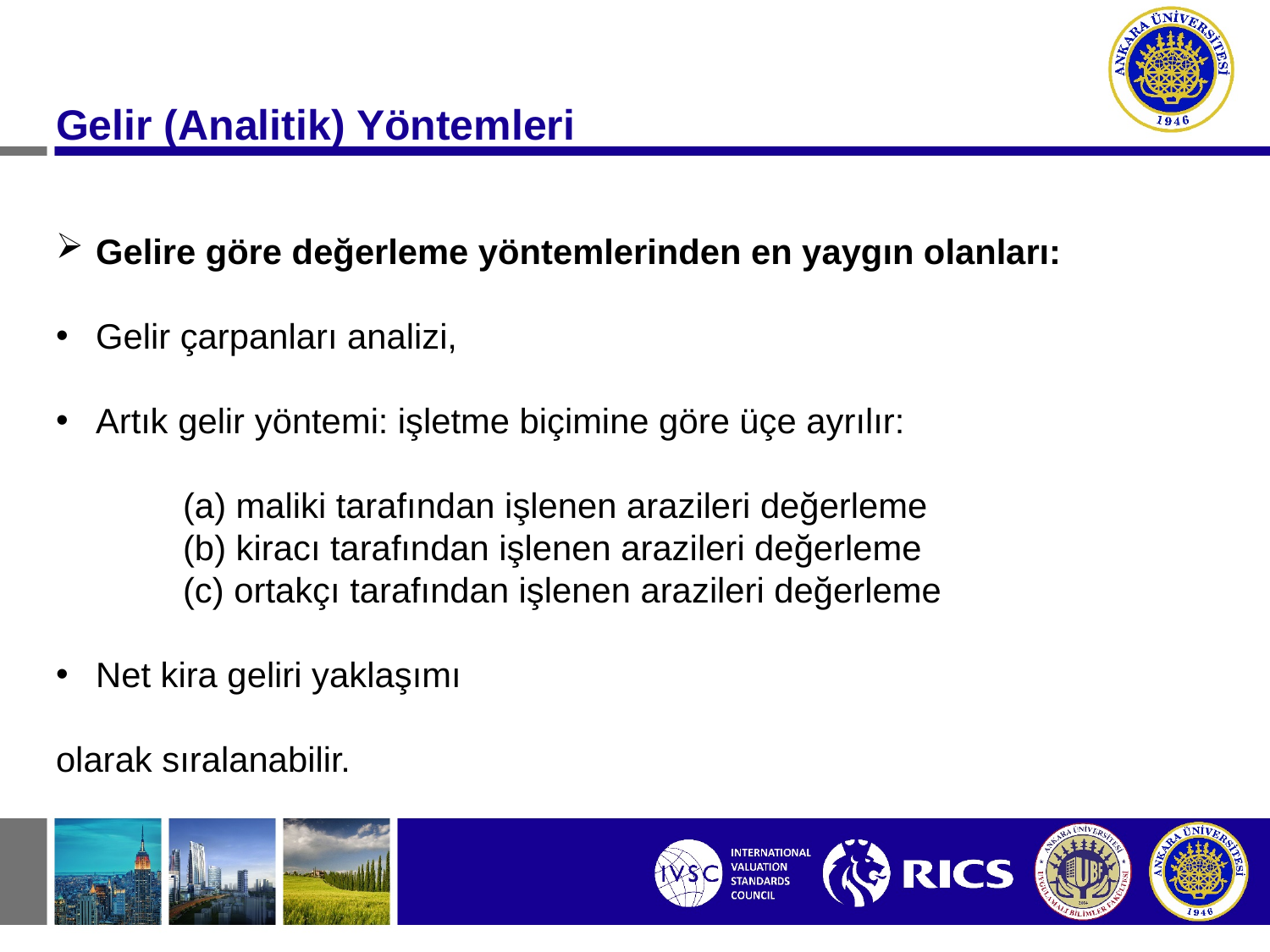

Gelir (Analitik) Yöntemleri

Gelire göre değerleme yöntemlerinden en yaygın olanları:

Gelir çarpanları analizi,

Artık gelir yöntemi: işletme biçimine göre üçe ayrılır:

(a) maliki tarafından işlenen arazileri değerleme
(b) kiracı tarafından işlenen arazileri değerleme
(c) ortakçı tarafından işlenen arazileri değerleme

Net kira geliri yaklaşımı

olarak sıralanabilir.